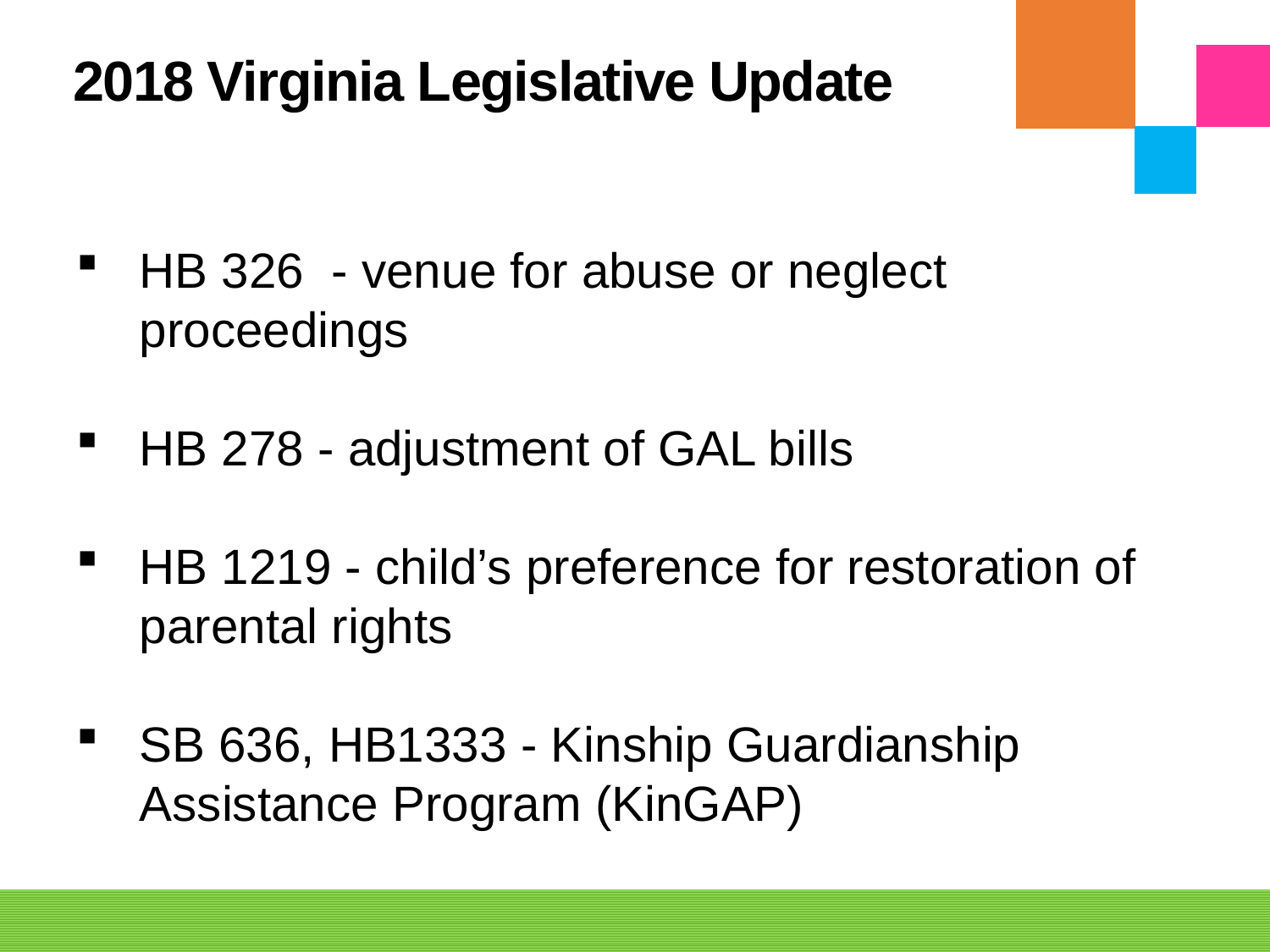

# 2018 Virginia Legislative Update

HB 326  - venue for abuse or neglect proceedings

HB 278 - adjustment of GAL bills

HB 1219 - child’s preference for restoration of parental rights

SB 636, HB1333 - Kinship Guardianship Assistance Program (KinGAP)